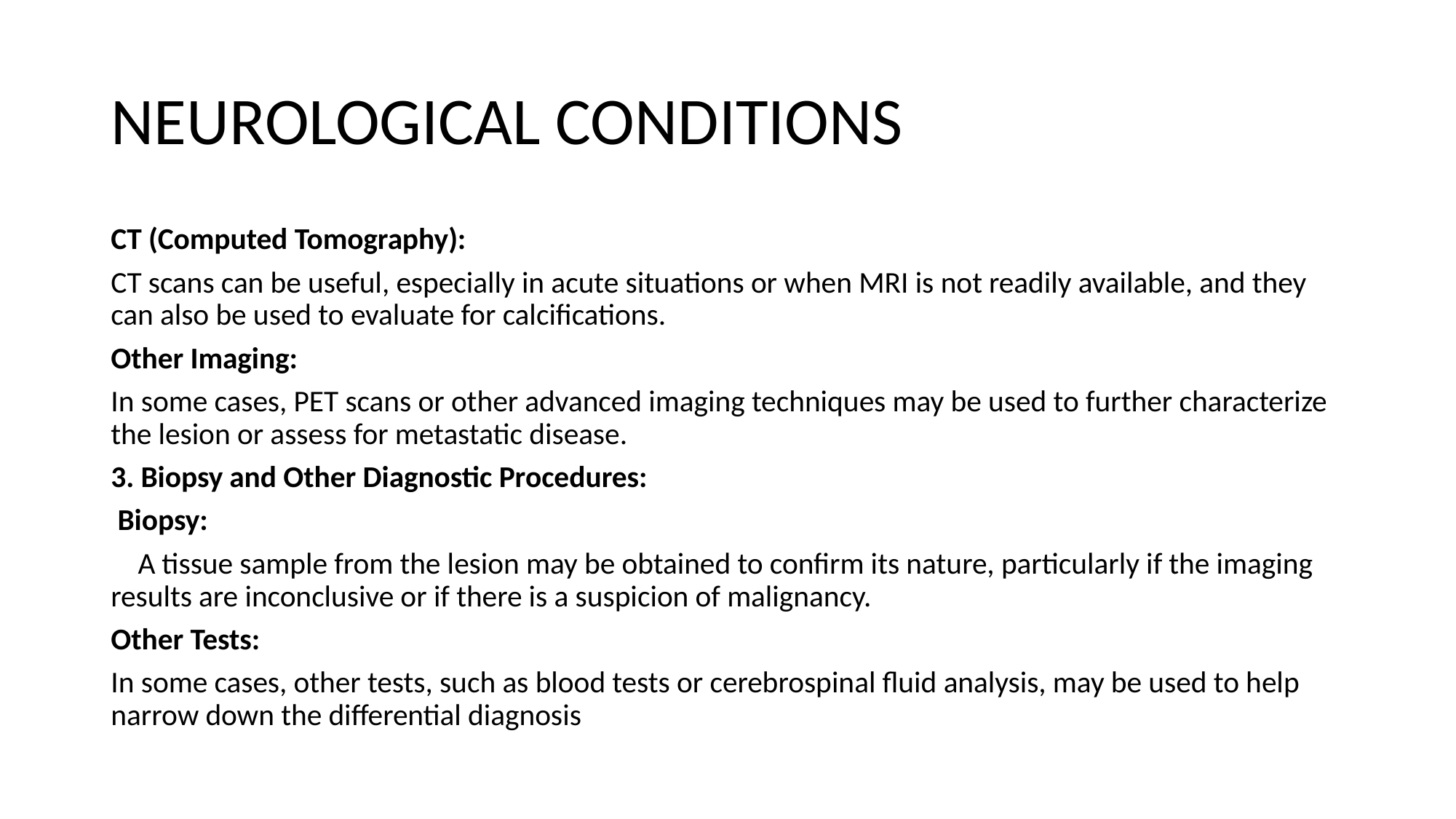

# NEUROLOGICAL CONDITIONS
CT (Computed Tomography):
CT scans can be useful, especially in acute situations or when MRI is not readily available, and they can also be used to evaluate for calcifications.
Other Imaging:
In some cases, PET scans or other advanced imaging techniques may be used to further characterize the lesion or assess for metastatic disease.
3. Biopsy and Other Diagnostic Procedures:
 Biopsy:
    A tissue sample from the lesion may be obtained to confirm its nature, particularly if the imaging results are inconclusive or if there is a suspicion of malignancy.
Other Tests:
In some cases, other tests, such as blood tests or cerebrospinal fluid analysis, may be used to help narrow down the differential diagnosis